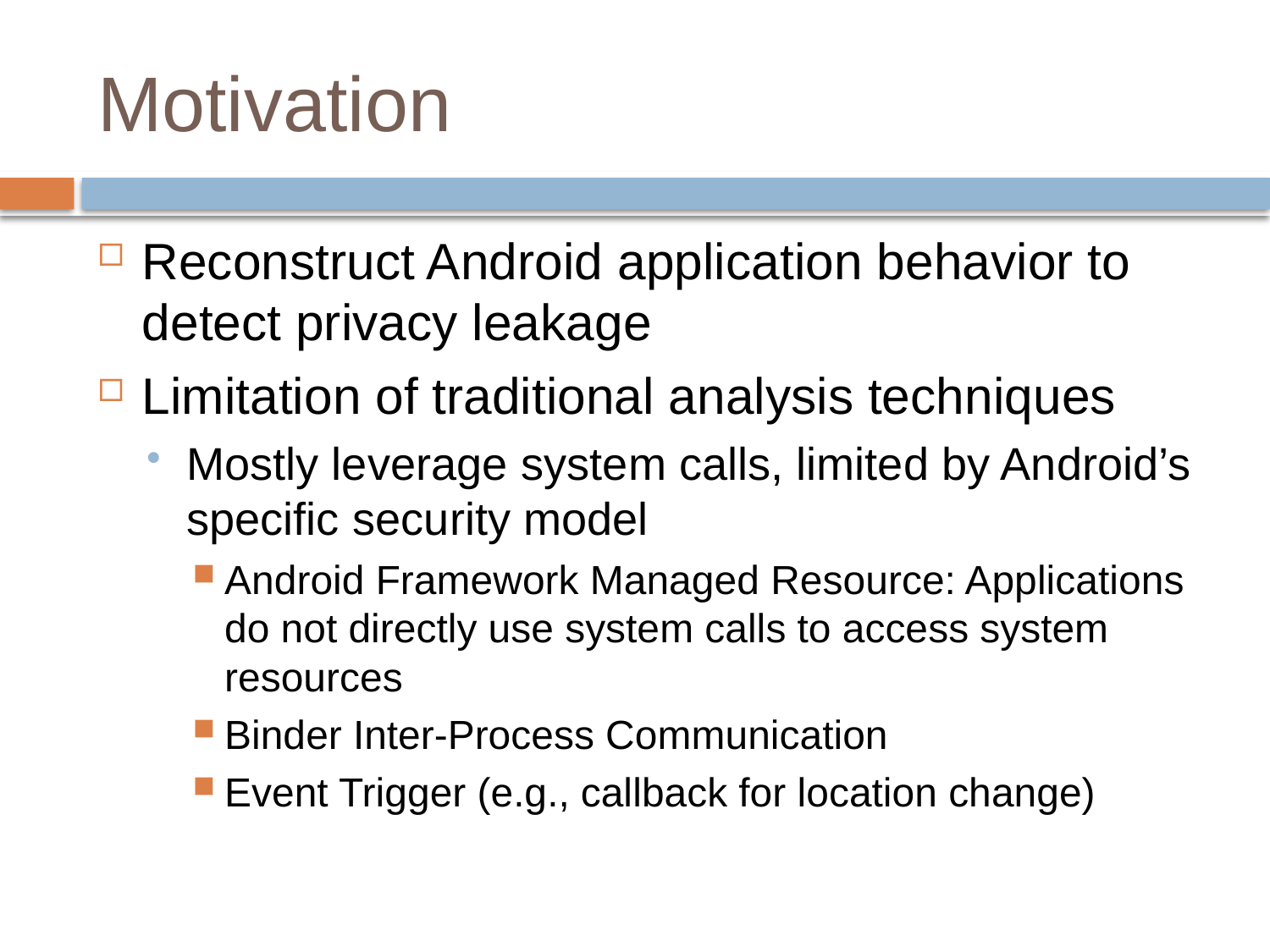

# Motivation
Reconstruct Android application behavior to detect privacy leakage
Limitation of traditional analysis techniques
Mostly leverage system calls, limited by Android’s specific security model
Android Framework Managed Resource: Applications do not directly use system calls to access system resources
Binder Inter-Process Communication
Event Trigger (e.g., callback for location change)